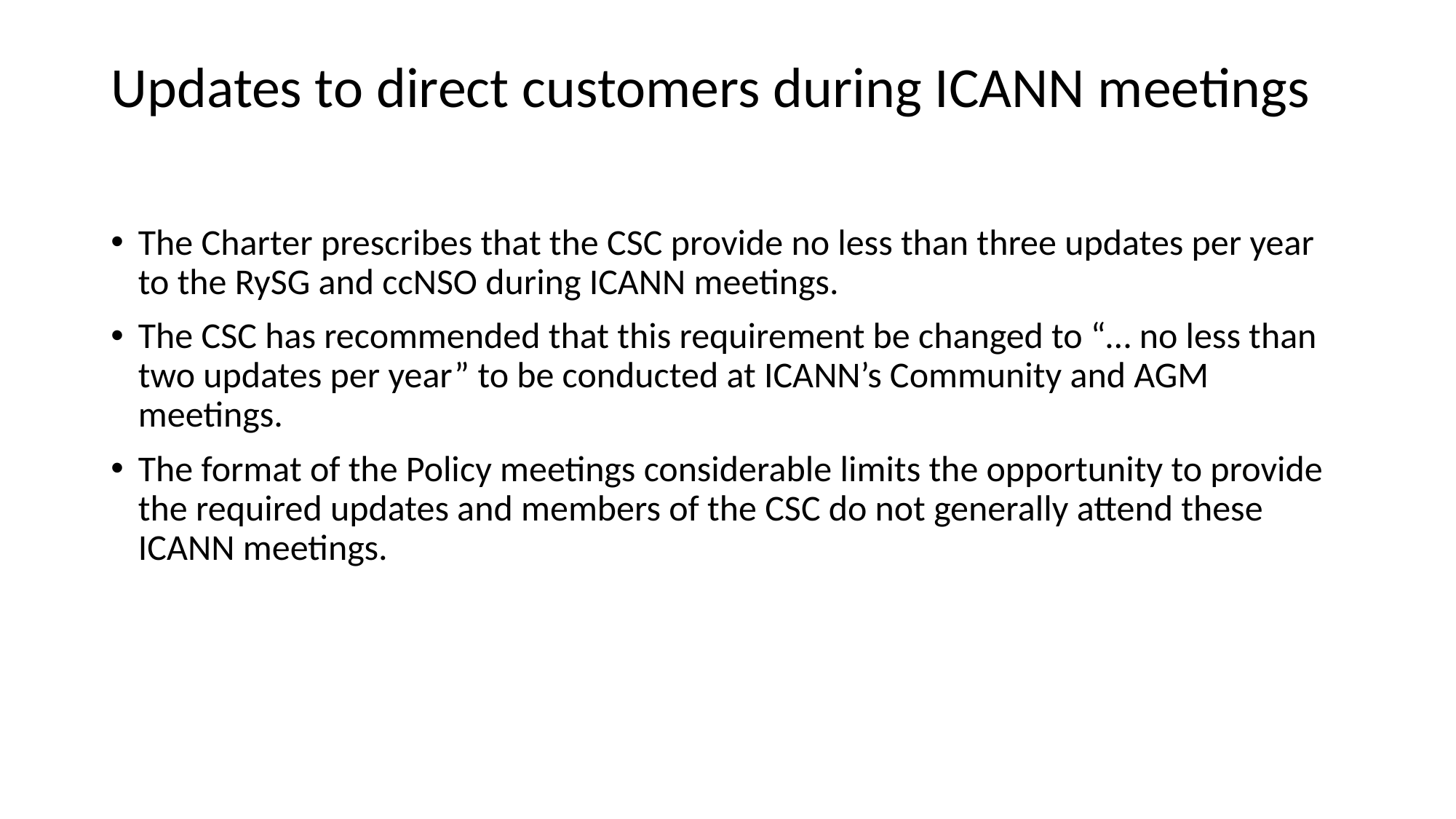

# Updates to direct customers during ICANN meetings
The Charter prescribes that the CSC provide no less than three updates per year to the RySG and ccNSO during ICANN meetings.
The CSC has recommended that this requirement be changed to “… no less than two updates per year” to be conducted at ICANN’s Community and AGM meetings.
The format of the Policy meetings considerable limits the opportunity to provide the required updates and members of the CSC do not generally attend these ICANN meetings.